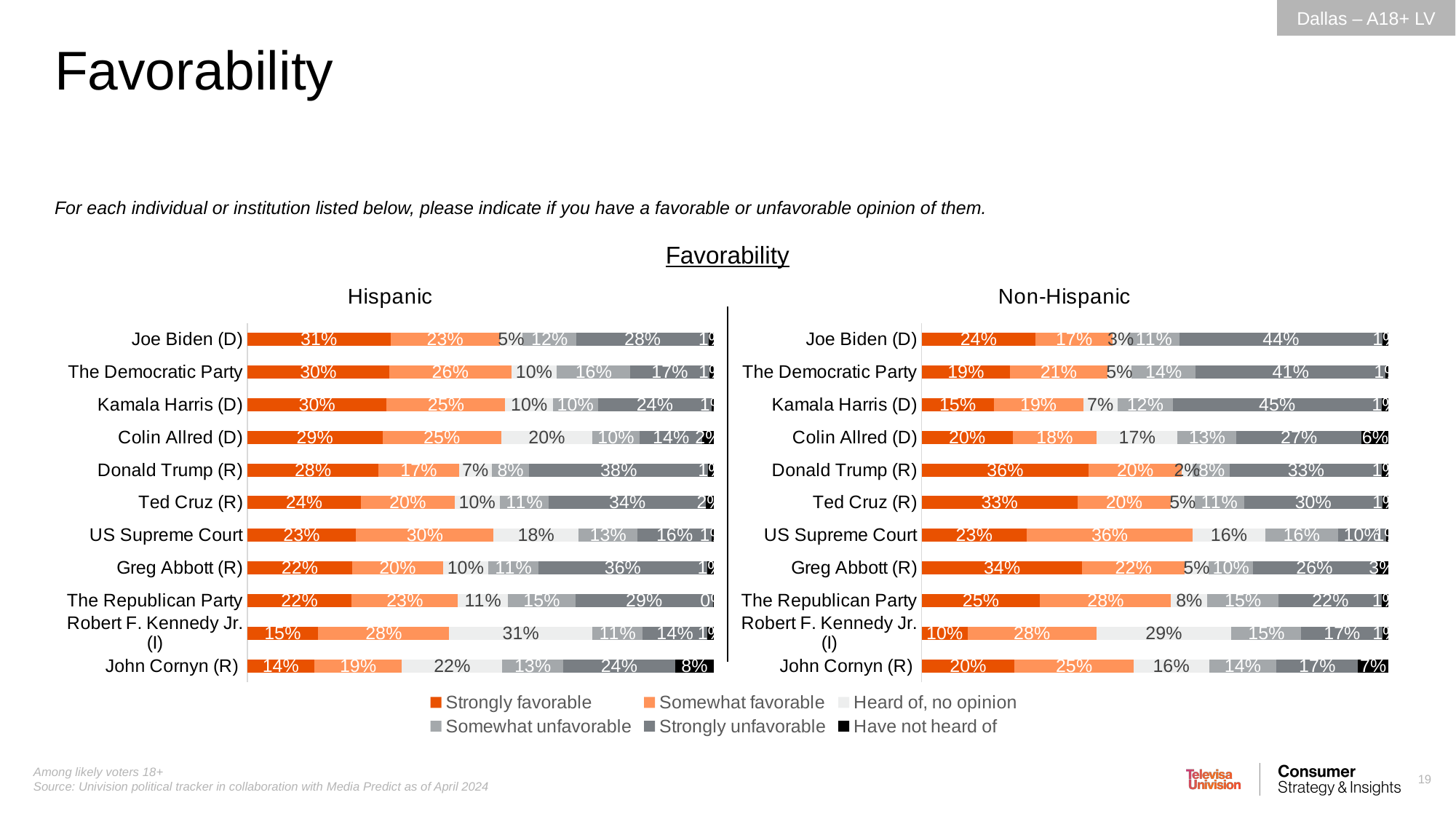

Favorability
For each individual or institution listed below, please indicate if you have a favorable or unfavorable opinion of them.
Favorability

### Chart: Hispanic

| Category | Strongly favorable | Somewhat favorable | Heard of, no opinion | Somewhat unfavorable | Strongly unfavorable | Have not heard of |
|---|---|---|---|---|---|---|
| Joe Biden (D) | 0.3068192801952151 | 0.2338951778798739 | 0.04862603195707237 | 0.1160241126278932 | 0.2830601797436953 | 0.01157521759625027 |
| The Democratic Party | 0.3037449385716946 | 0.2617879349359906 | 0.09773095133380753 | 0.1569696292304841 | 0.1693037326510425 | 0.01046281327698098 |
| Kamala Harris (D) | 0.2985040789386012 | 0.2543448950930284 | 0.1014259634316336 | 0.09660015881060577 | 0.2439714220892958 | 0.005153481636835613 |
| Colin Allred (D) | 0.289409823644153 | 0.254174012613391 | 0.195943612729648 | 0.1004708149880717 | 0.1351048791795712 | 0.02489685684516526 |
| Donald Trump (R) | 0.2810226471084295 | 0.1723864247878736 | 0.07018651695085971 | 0.0801789285939977 | 0.3837140473296966 | 0.01251143522914315 |
| Ted Cruz (R) | 0.2433733889070989 | 0.2004637852979594 | 0.09654442969213009 | 0.1057957027371225 | 0.3354473498981294 | 0.01837534346756029 |
| US Supreme Court | 0.2327331799602561 | 0.2951067395204012 | 0.1815569765188749 | 0.1267719513058413 | 0.1582581993683363 | 0.00557295332629056 |
| Greg Abbott (R) | 0.2244040236945969 | 0.1950300048630325 | 0.09658267648608206 | 0.1073189994775968 | 0.3617223989791419 | 0.01494189649955018 |
| The Republican Party | 0.2232585169455239 | 0.2282699500514505 | 0.1063558452585706 | 0.1450015981275091 | 0.2942403342917387 | 0.002873755325207545 |
| Robert F. Kennedy Jr. (I) | 0.1514542562786893 | 0.2813626537226032 | 0.3061060852094254 | 0.1077209108137208 | 0.1389497214406981 | 0.01440637253486351 |
| John Cornyn (R)  | 0.1437533404055625 | 0.1873555561163454 | 0.2153119827383902 | 0.1302654140231968 | 0.2393023219137896 | 0.08401138480271594 |

### Chart: Non-Hispanic

| Category | Strongly favorable | Somewhat favorable | Heard of, no opinion | Somewhat unfavorable | Strongly unfavorable | Have not heard of |
|---|---|---|---|---|---|---|
| Joe Biden (D) | 0.2438449999104235 | 0.1652847335392602 | 0.03420865935250936 | 0.1086515275762275 | 0.4353991127736115 | 0.01261096684796781 |
| The Democratic Party | 0.1893067366157584 | 0.2081475092452982 | 0.05240318274251614 | 0.1368787191424956 | 0.4073324554797355 | 0.005931396774196103 |
| Kamala Harris (D) | 0.1542839733073271 | 0.1920627032163569 | 0.07298820853929251 | 0.1186916448841247 | 0.4472293522285205 | 0.01474411782437835 |
| Colin Allred (D) | 0.1950682037885852 | 0.1796290099666655 | 0.1737880357774063 | 0.1255385996757628 | 0.2687479440582647 | 0.05722820673331494 |
| Donald Trump (R) | 0.3578882364836669 | 0.1985371050879049 | 0.02486768781803486 | 0.07931002443689386 | 0.3253267710532622 | 0.01407017512023716 |
| Ted Cruz (R) | 0.3338880885937516 | 0.1994480294462324 | 0.05128420404534453 | 0.1061037110571571 | 0.2961450718249227 | 0.01313089503259138 |
| US Supreme Court | 0.2252310983632666 | 0.3553916831196128 | 0.1555474061937387 | 0.1556274084356488 | 0.1027528554343045 | 0.005449548453428531 |
| Greg Abbott (R) | 0.3443742682899158 | 0.2190033830949988 | 0.05149381125530152 | 0.09539193454281758 | 0.2626256313205612 | 0.02711097149640456 |
| The Republican Party | 0.2537148699323522 | 0.2802847368416058 | 0.07813591436987559 | 0.1521803539690238 | 0.2221542382775644 | 0.01352988660957764 |
| Robert F. Kennedy Jr. (I) | 0.09835135872625274 | 0.2757524203927579 | 0.2893561095591037 | 0.1498006769060495 | 0.1747485595830095 | 0.01199087483282629 |
| John Cornyn (R)  | 0.1991036299422992 | 0.2546349814989756 | 0.1620868072084897 | 0.144102351864667 | 0.1744051156088512 | 0.06566711387671686 |

### Chart

| Category | Strongly favorable | Somewhat favorable | Heard of, no opinion | Somewhat unfavorable | Strongly unfavorable | Have not heard of |
|---|---|---|---|---|---|---|
| Donald Trump | None | None | None | None | None | None |
| Vivek Ramaswamy | None | None | None | None | None | None |
| Ron DeSantis | None | None | None | None | None | None |
| Mike Pence | None | None | None | None | None | None |
| Tim Scott | None | None | None | None | None | None |
| Nikki Haley | None | None | None | None | None | None |